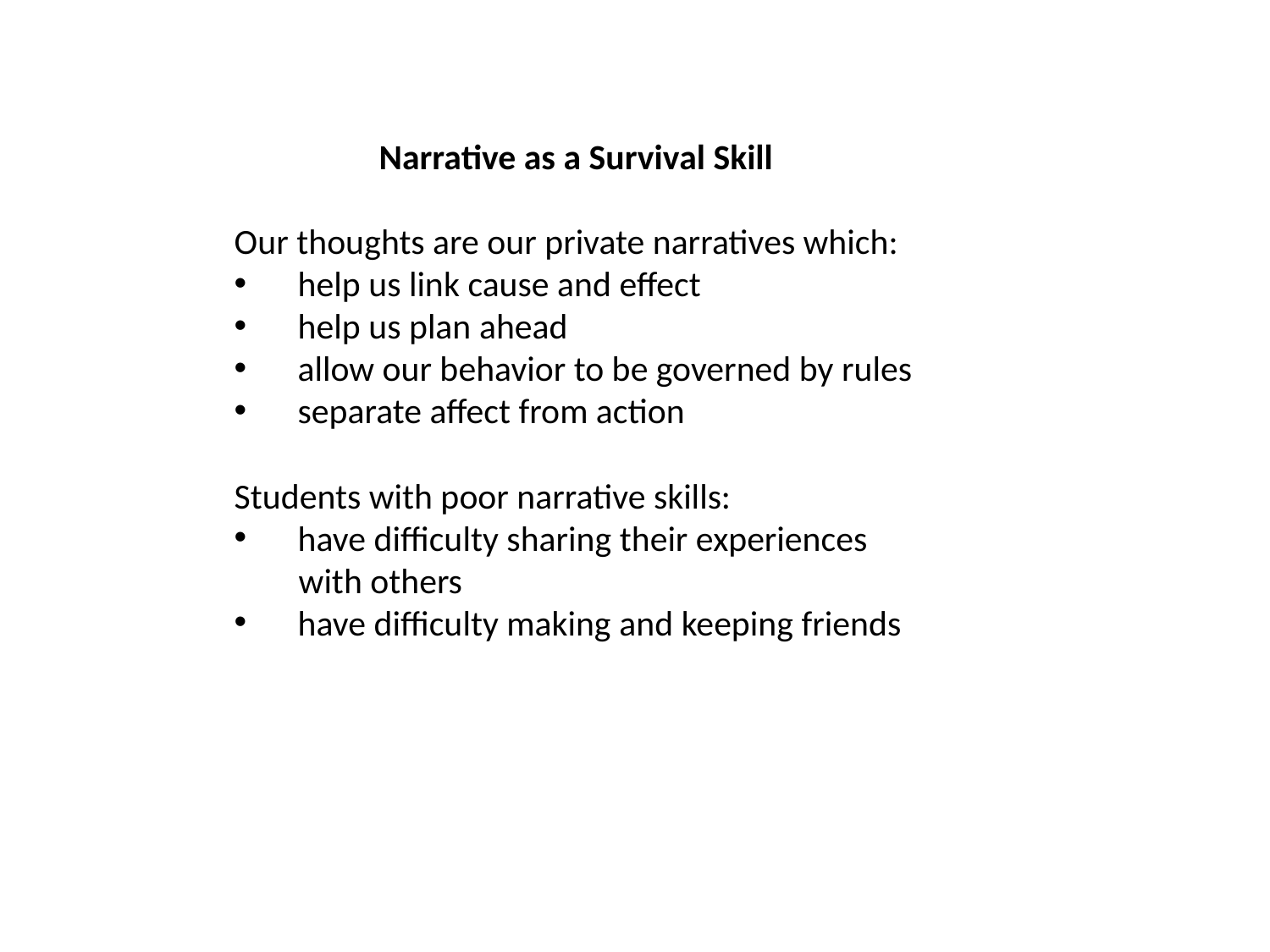

Narrative as a Survival Skill

Our thoughts are our private narratives which:
help us link cause and effect
help us plan ahead
allow our behavior to be governed by rules
separate affect from action

Students with poor narrative skills:
have difficulty sharing their experiences
        with others
have difficulty making and keeping friends